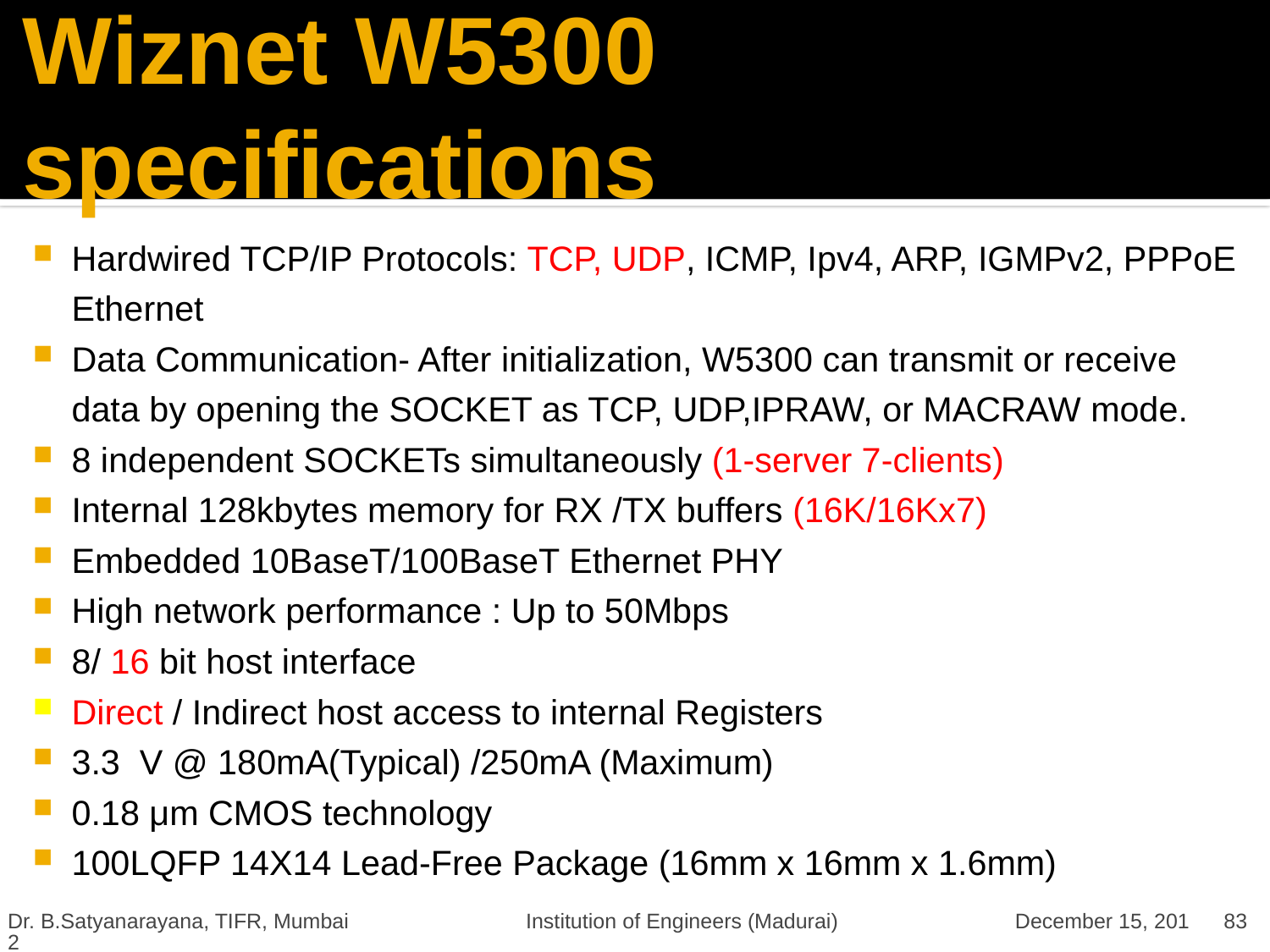

# Wiznet W5300 specifications
Hardwired TCP/IP Protocols: TCP, UDP, ICMP, Ipv4, ARP, IGMPv2, PPPoE Ethernet
Data Communication- After initialization, W5300 can transmit or receive data by opening the SOCKET as TCP, UDP,IPRAW, or MACRAW mode.
8 independent SOCKETs simultaneously (1-server 7-clients)
Internal 128kbytes memory for RX /TX buffers (16K/16Kx7)
Embedded 10BaseT/100BaseT Ethernet PHY
High network performance : Up to 50Mbps
8/ 16 bit host interface
Direct / Indirect host access to internal Registers
3.3  V @ 180mA(Typical) /250mA (Maximum)
0.18 μm CMOS technology
100LQFP 14X14 Lead-Free Package (16mm x 16mm x 1.6mm)
Dr. B.Satyanarayana, TIFR, Mumbai                              Institution of Engineers (Madurai)                              December 15, 2012
83